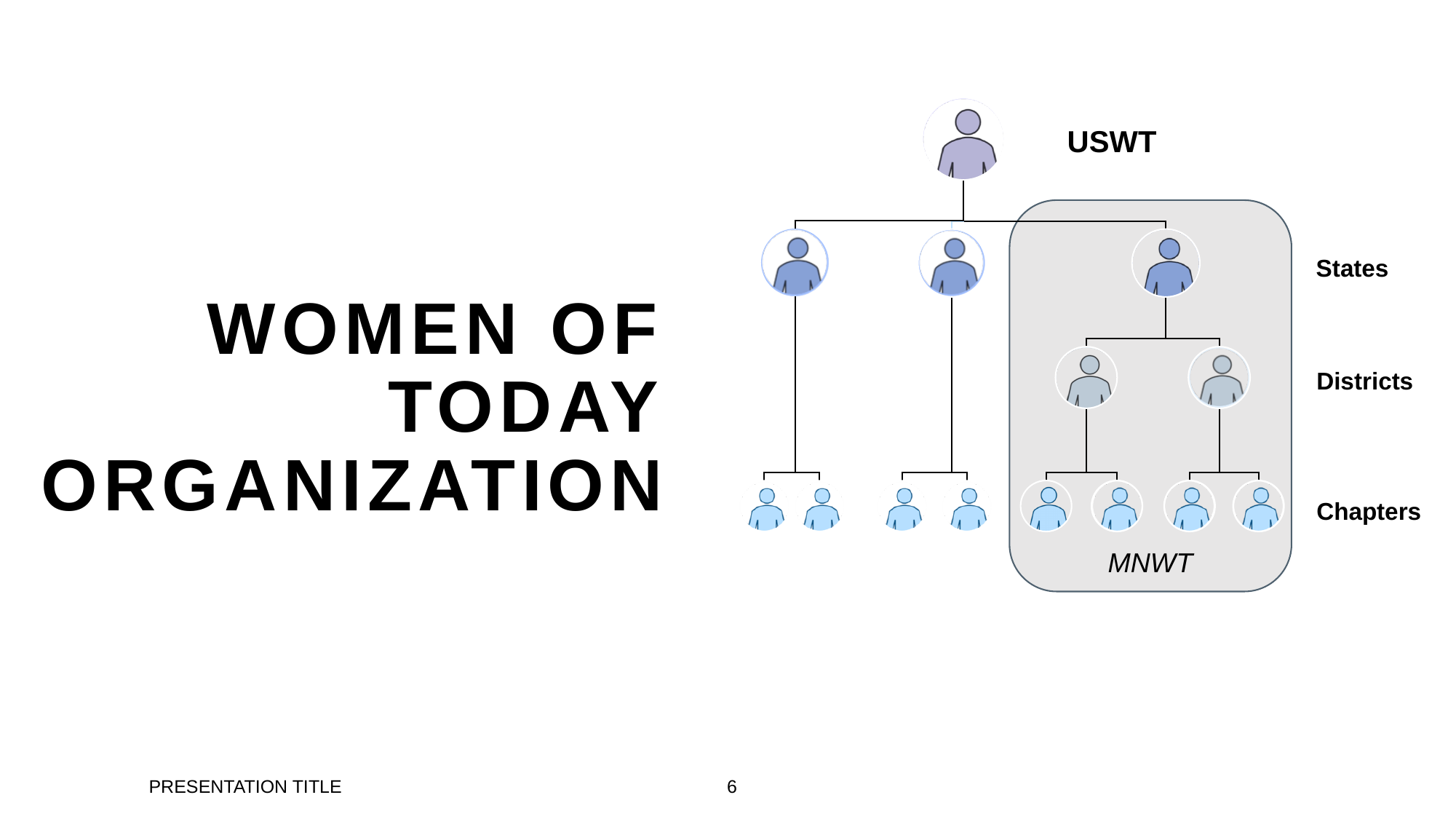

USWT

States

Districts

Chapters
# WOMen of today organization
MNWT
PRESENTATION TITLE
6